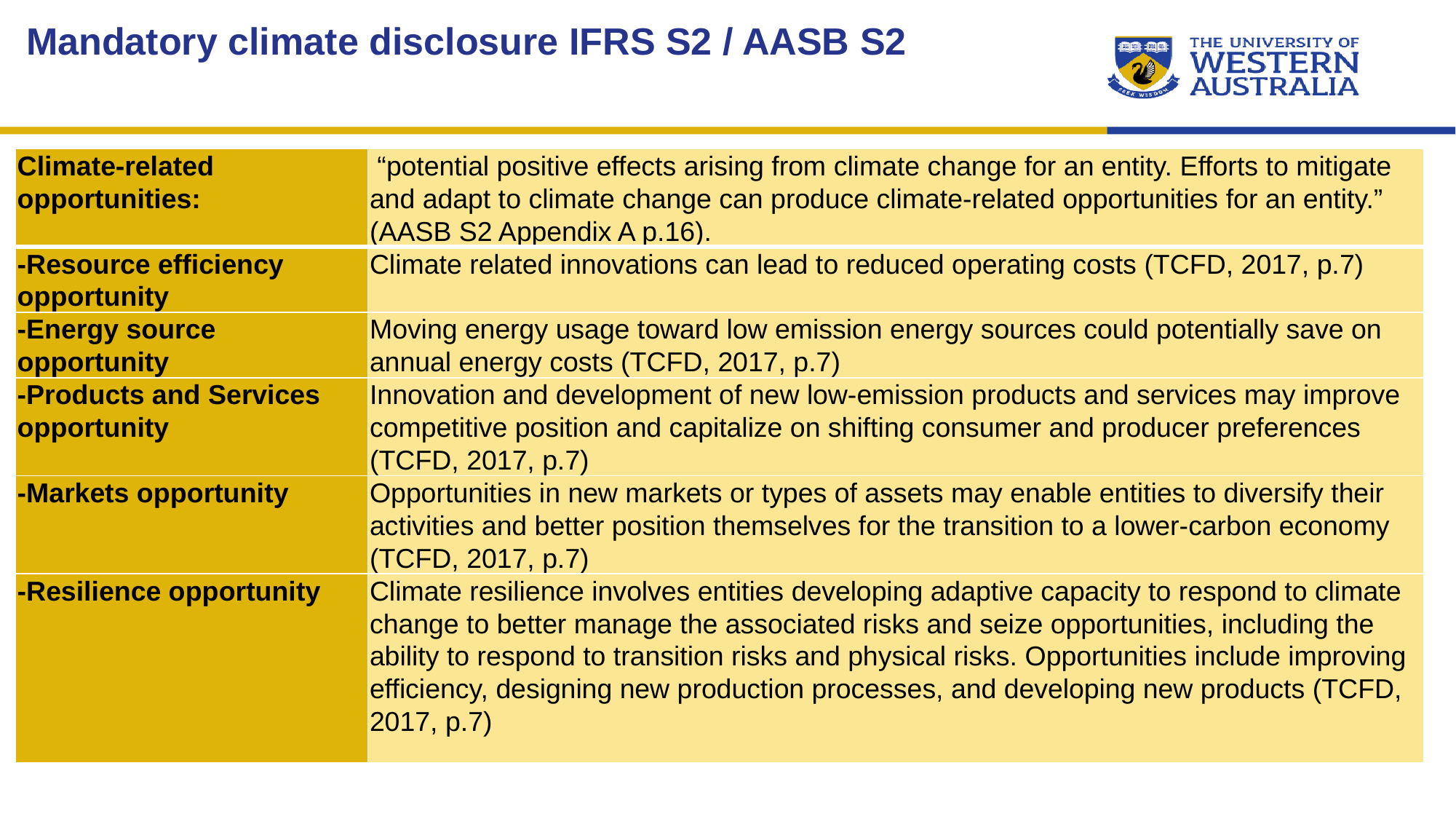

Mandatory climate disclosure IFRS S2 / AASB S2

| Climate-related opportunities: | “potential positive effects arising from climate change for an entity. Efforts to mitigate and adapt to climate change can produce climate-related opportunities for an entity.” (AASB S2 Appendix A p.16). |
| --- | --- |
| -Resource efficiency opportunity | Climate related innovations can lead to reduced operating costs (TCFD, 2017, p.7) |
| -Energy source opportunity | Moving energy usage toward low emission energy sources could potentially save on annual energy costs (TCFD, 2017, p.7) |
| -Products and Services opportunity | Innovation and development of new low-emission products and services may improve competitive position and capitalize on shifting consumer and producer preferences (TCFD, 2017, p.7) |
| -Markets opportunity | Opportunities in new markets or types of assets may enable entities to diversify their activities and better position themselves for the transition to a lower-carbon economy (TCFD, 2017, p.7) |
| -Resilience opportunity | Climate resilience involves entities developing adaptive capacity to respond to climate change to better manage the associated risks and seize opportunities, including the ability to respond to transition risks and physical risks. Opportunities include improving efficiency, designing new production processes, and developing new products (TCFD, 2017, p.7) |